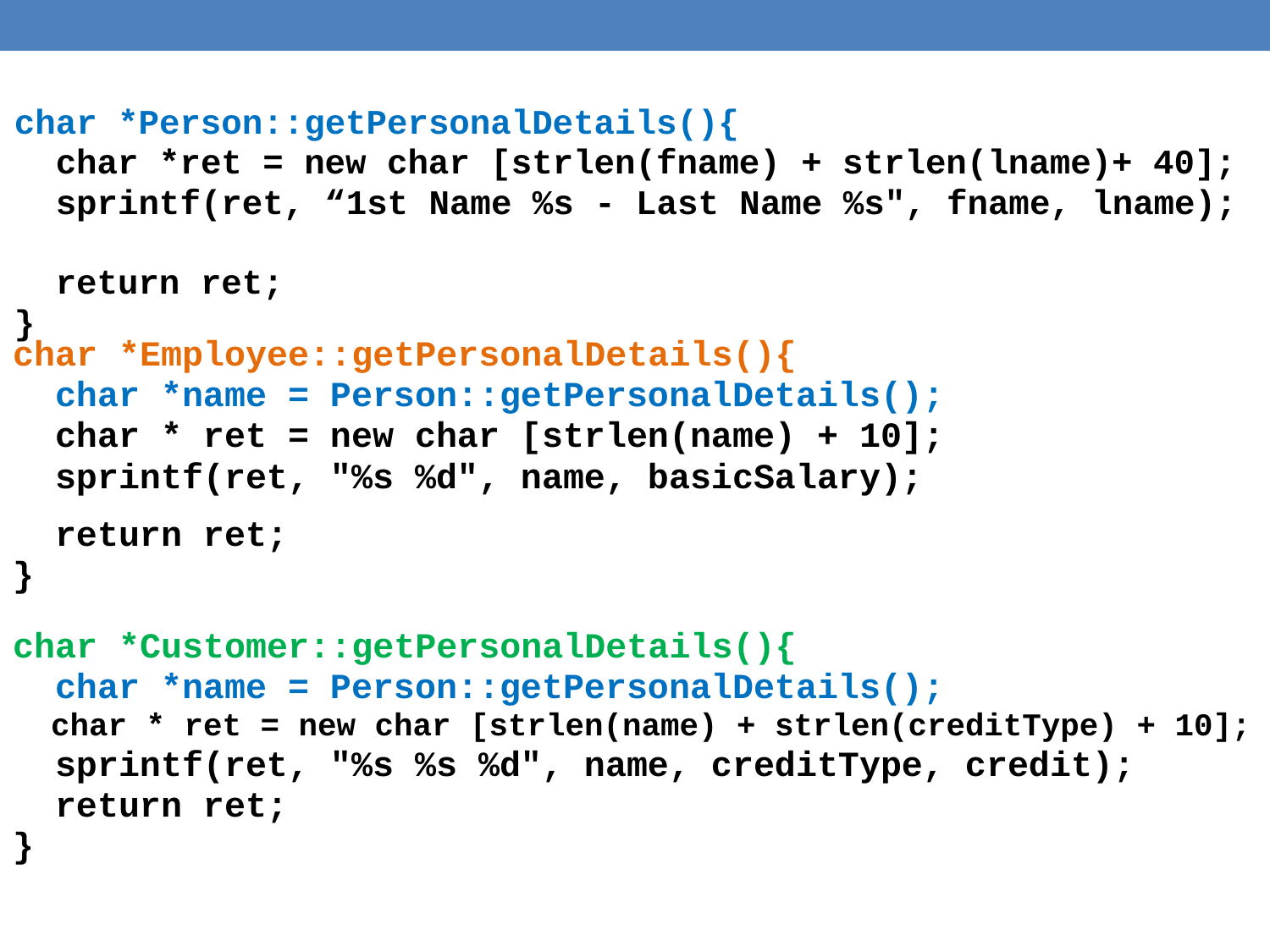

char *Person::getPersonalDetails(){
  char *ret = new char [strlen(fname) + strlen(lname)+ 40];
  sprintf(ret, “1st Name %s - Last Name %s", fname, lname);

  return ret;
}

char *Employee::getPersonalDetails(){
  char *name = Person::getPersonalDetails();
  char * ret = new char [strlen(name) + 10];
  sprintf(ret, "%s %d", name, basicSalary);

  return ret;
}
char *Customer::getPersonalDetails(){
  char *name = Person::getPersonalDetails();
  char * ret = new char [strlen(name) + strlen(creditType) + 10];
  sprintf(ret, "%s %s %d", name, creditType, credit);
  return ret;
}